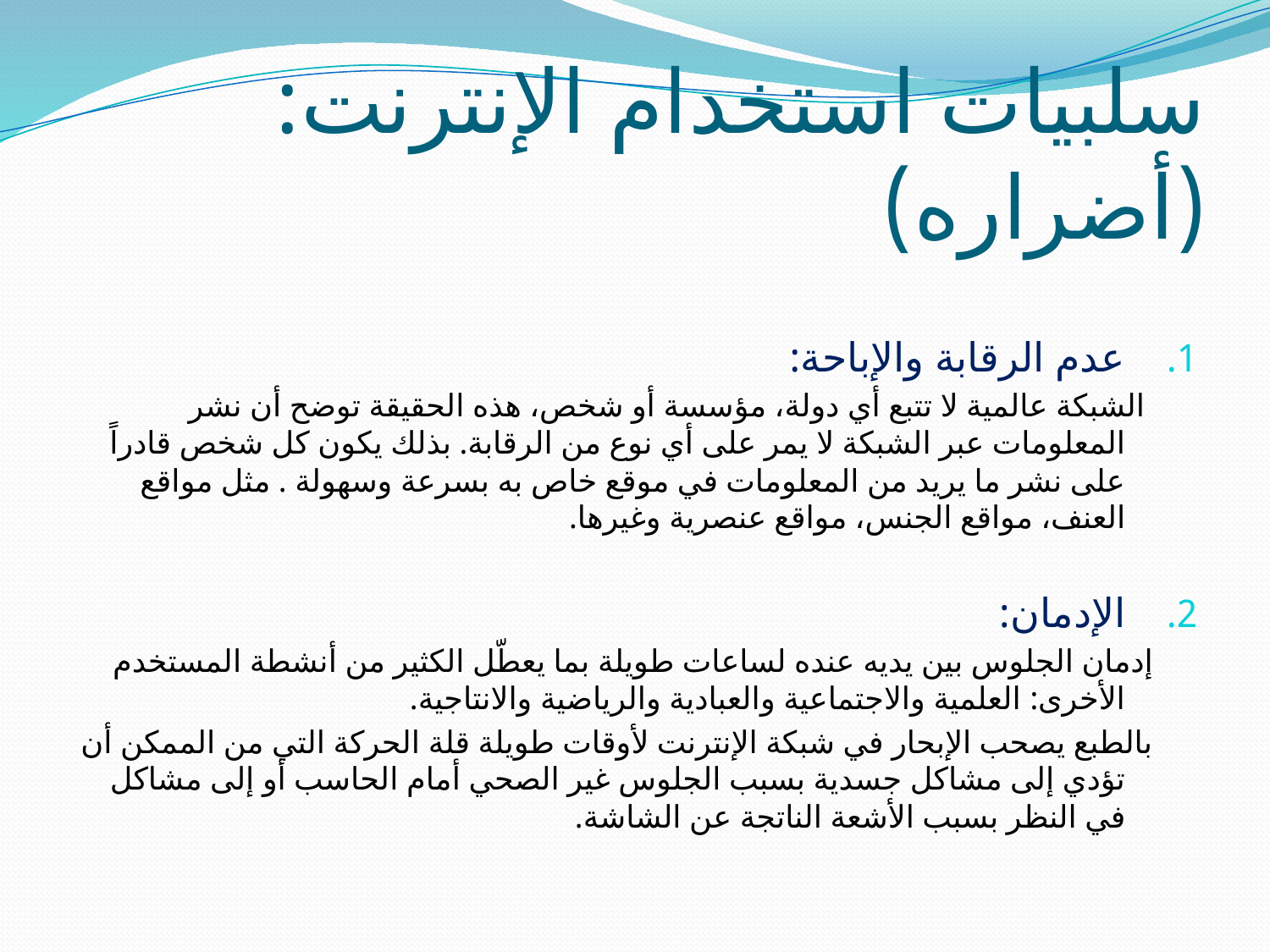

# سلبيات استخدام الإنترنت:(أضراره)

عدم الرقابة والإباحة:
      الشبكة عالمية لا تتبع أي دولة، مؤسسة أو شخص، هذه الحقيقة توضح أن نشر المعلومات عبر الشبكة لا يمر على أي نوع من الرقابة. بذلك يكون كل شخص قادراً على نشر ما يريد من المعلومات في موقع خاص به بسرعة وسهولة . مثل مواقع العنف، مواقع الجنس، مواقع عنصرية وغيرها.

الإدمان:
     إدمان الجلوس بين يديه عنده لساعات طويلة بما يعطّل الكثير من أنشطة المستخدم الأخرى: العلمية والاجتماعية والعبادية والرياضية والانتاجية.
     بالطبع يصحب الإبحار في شبكة الإنترنت لأوقات طويلة قلة الحركة التي من الممكن أن تؤدي إلى مشاكل جسدية بسبب الجلوس غير الصحي أمام الحاسب أو إلى مشاكل في النظر بسبب الأشعة الناتجة عن الشاشة.